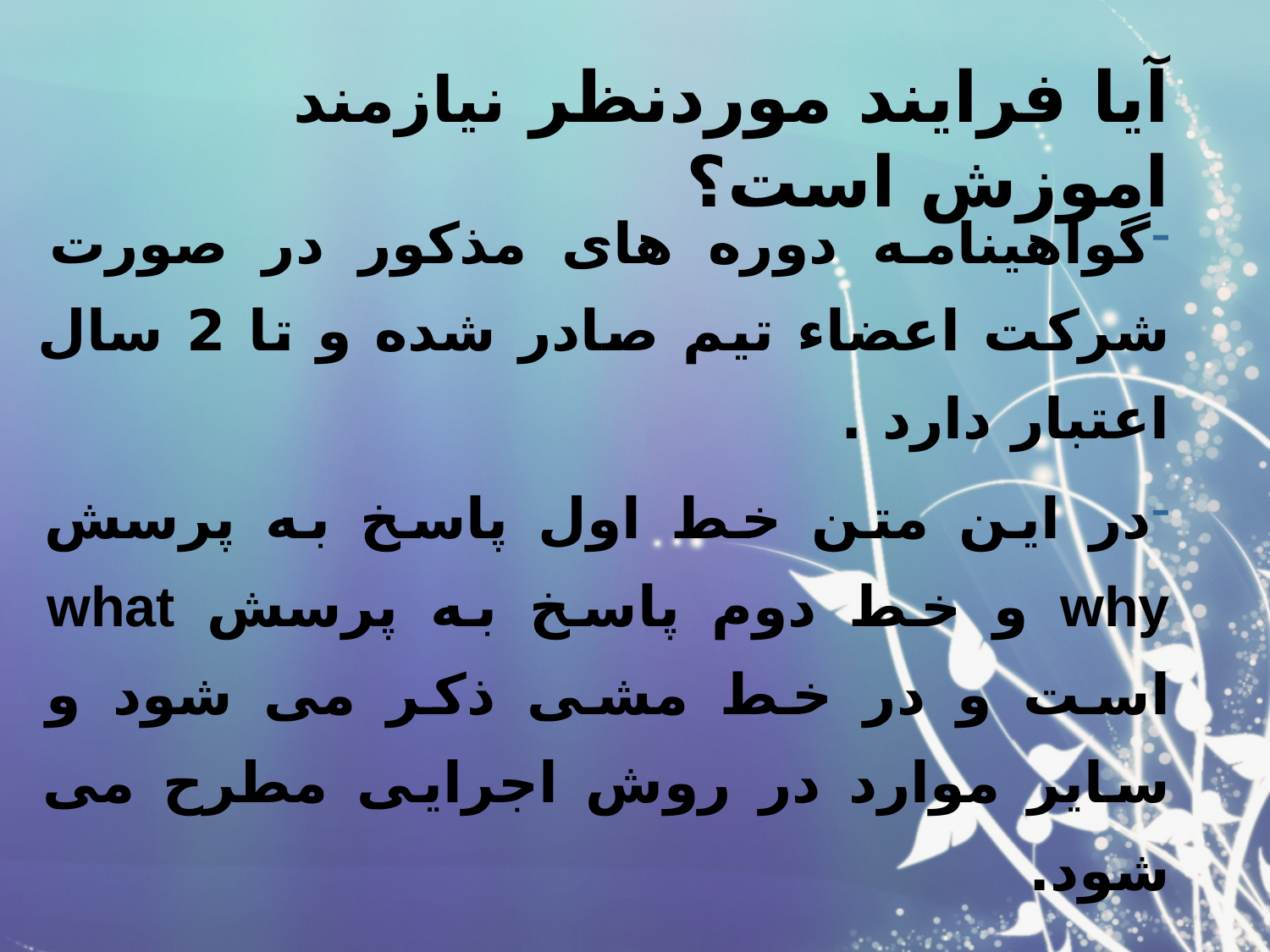

# آیا فرایند موردنظر نیازمند اموزش است؟
گواهینامه دوره های مذکور در صورت شرکت اعضاء تیم صادر شده و تا 2 سال اعتبار دارد .
در این متن خط اول پاسخ به پرسش why و خط دوم پاسخ به پرسش what است و در خط مشی ذکر می شود و سایر موارد در روش اجرایی مطرح می شود.